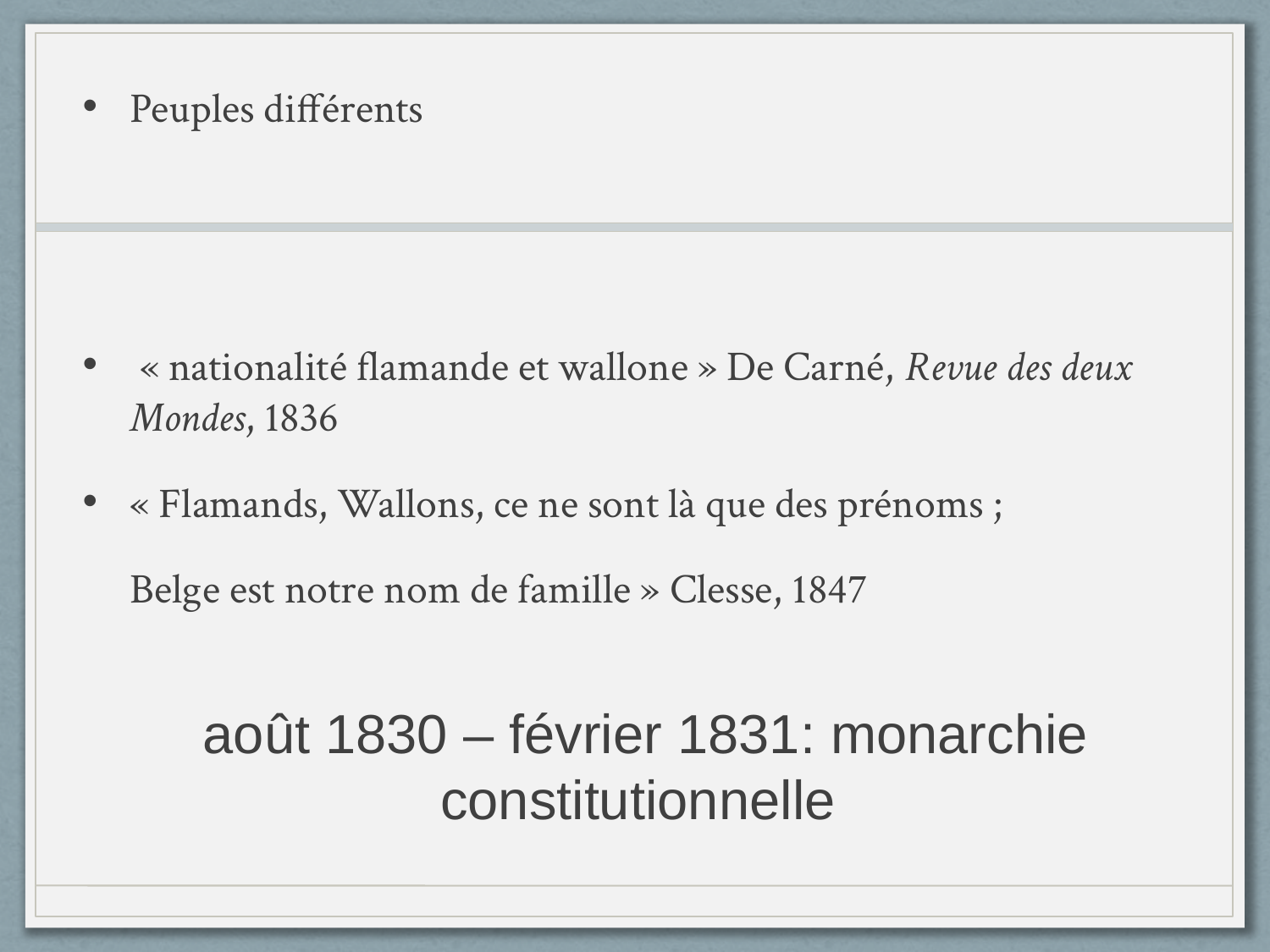

Peuples différents

 « nationalité flamande et wallone » De Carné, Revue des deux Mondes, 1836
« Flamands, Wallons, ce ne sont là que des prénoms ;
     Belge est notre nom de famille » Clesse, 1847
# août 1830 – février 1831: monarchie constitutionnelle